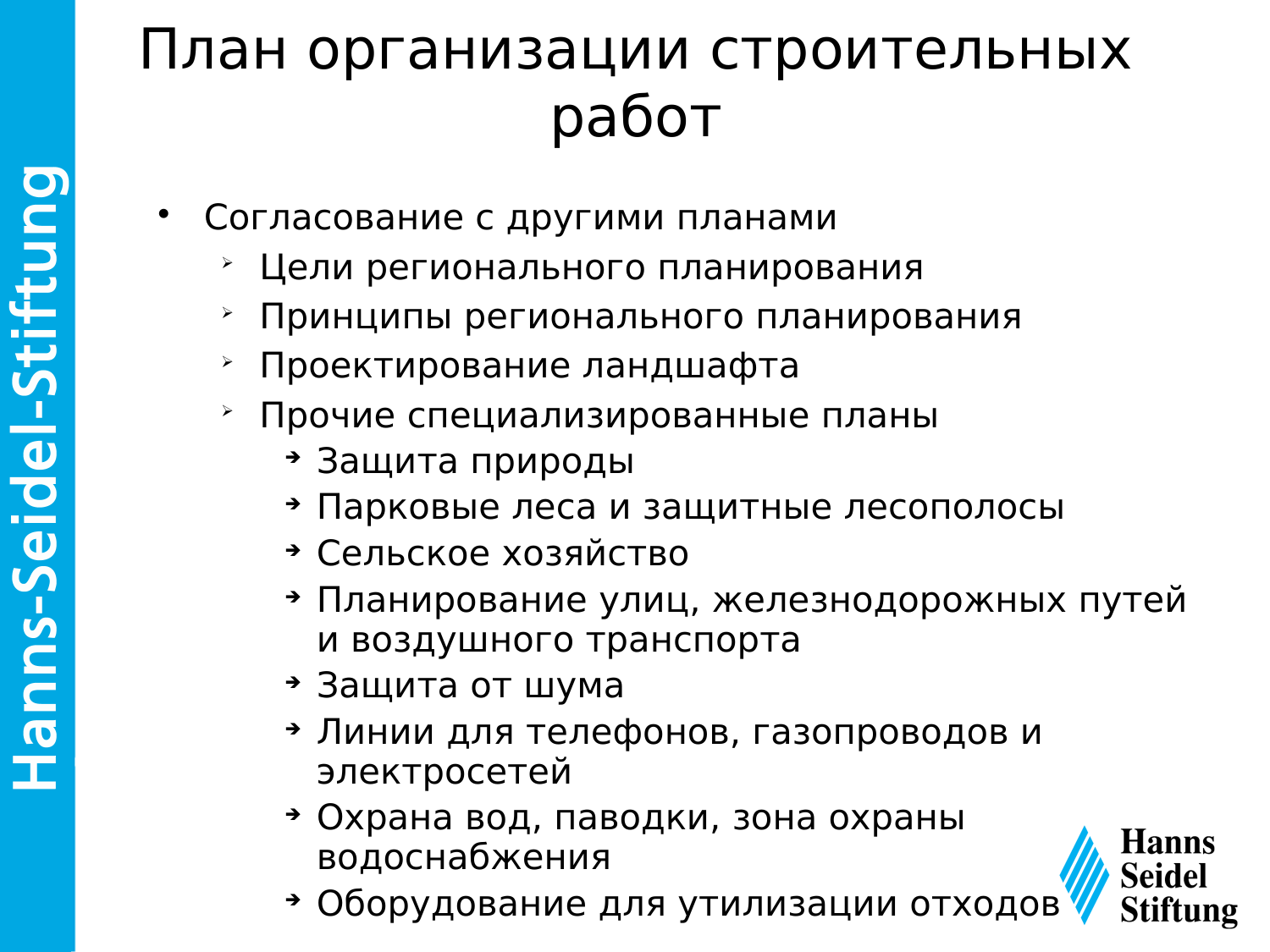

План организации строительных работ
Согласование с другими планами
Цели регионального планирования
Принципы регионального планирования
Проектирование ландшафта
Прочие специализированные планы
Защита природы
Парковые леса и защитные лесополосы
Сельское хозяйство
Планирование улиц, железнодорожных путей и воздушного транспорта
Защита от шума
Линии для телефонов, газопроводов и электросетей
Охрана вод, паводки, зона охраны водоснабжения
Оборудование для утилизации отходов